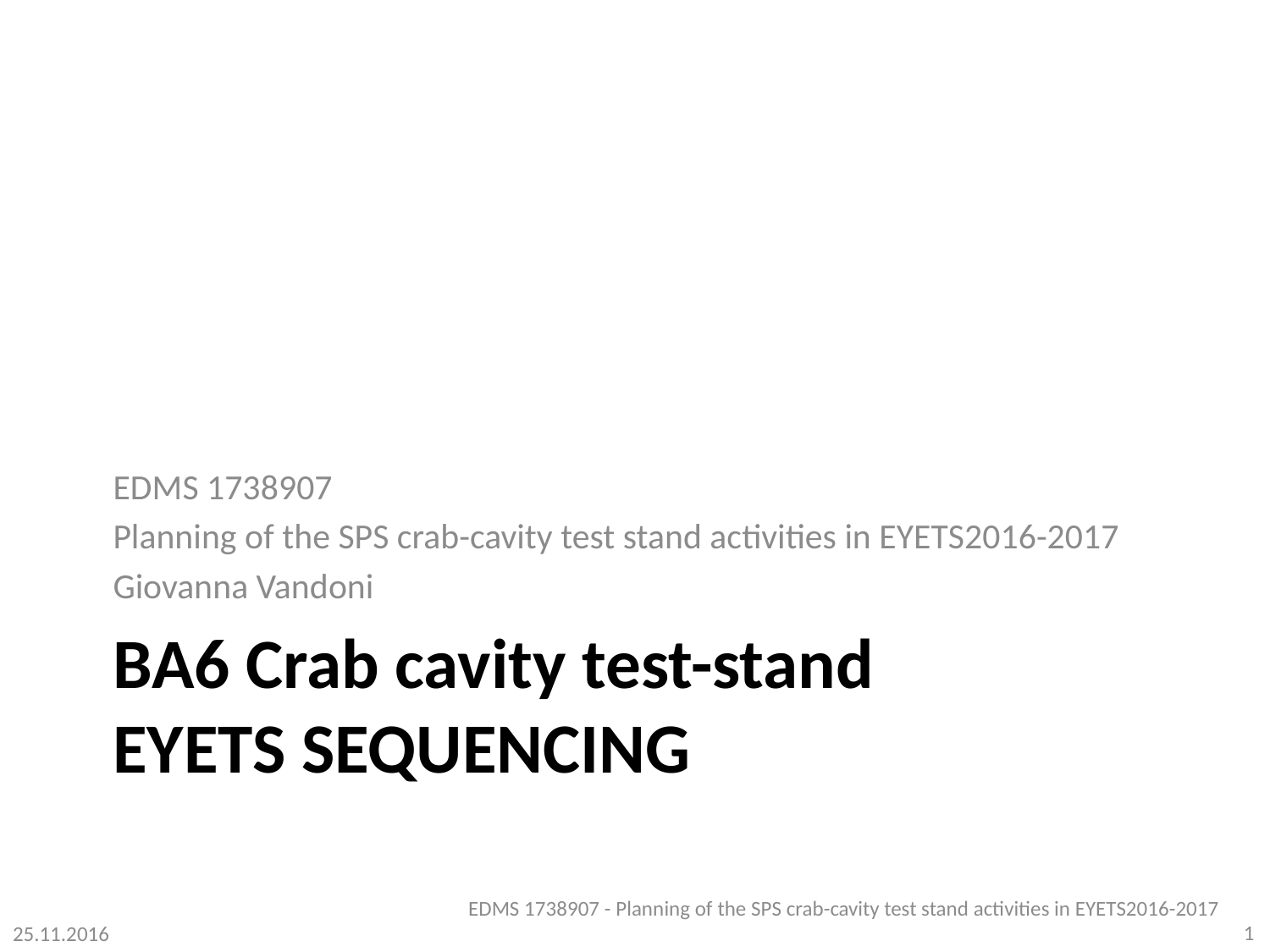

EDMS 1738907
Planning of the SPS crab-cavity test stand activities in EYETS2016-2017
Giovanna Vandoni
# BA6 Crab cavity test-stand EYETS sequencing
EDMS 1738907 - Planning of the SPS crab-cavity test stand activities in EYETS2016-2017
25.11.2016
1